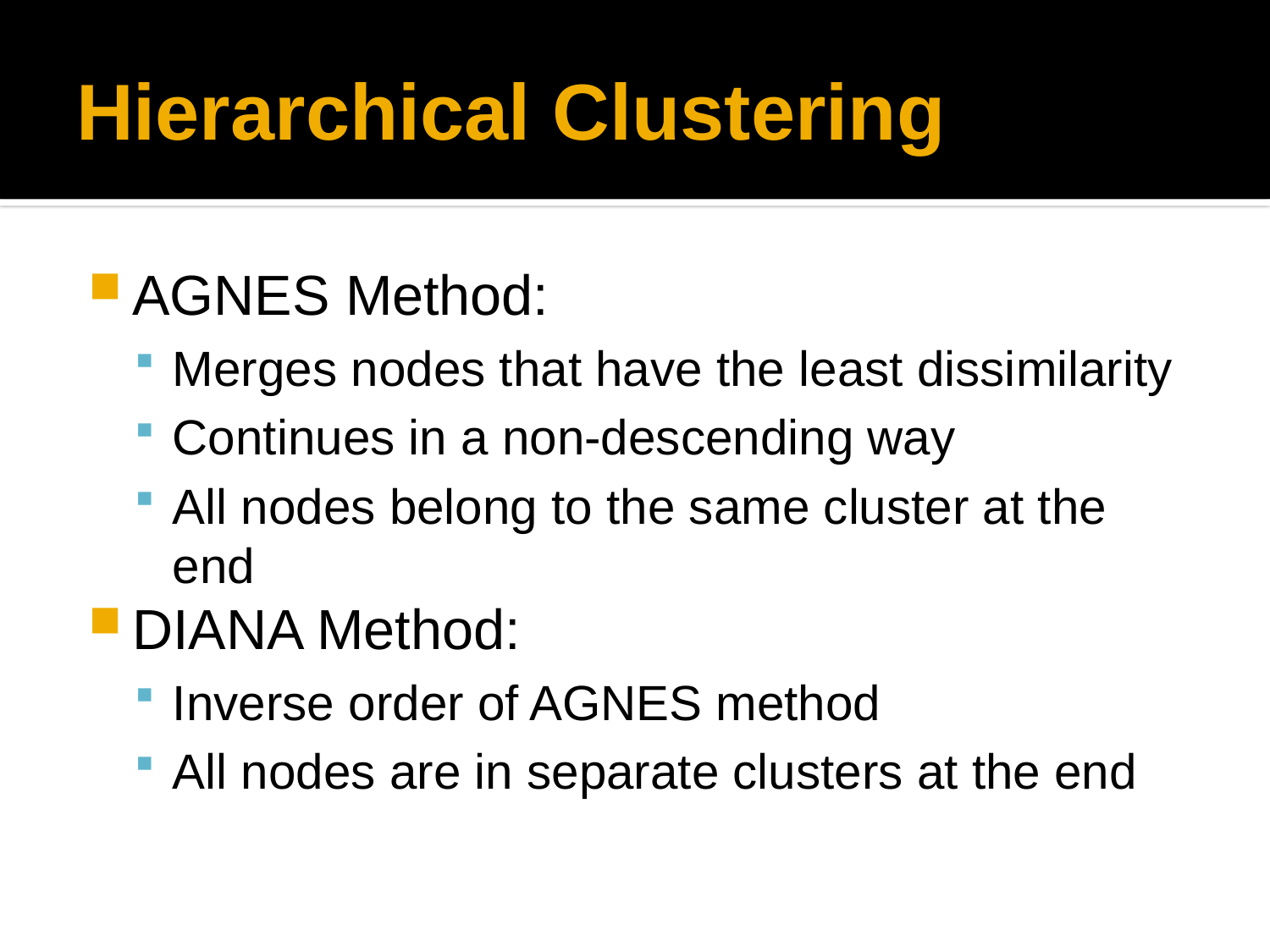

# Hierarchical Clustering
AGNES Method:
Merges nodes that have the least dissimilarity
Continues in a non-descending way
All nodes belong to the same cluster at the end
DIANA Method:
Inverse order of AGNES method
All nodes are in separate clusters at the end